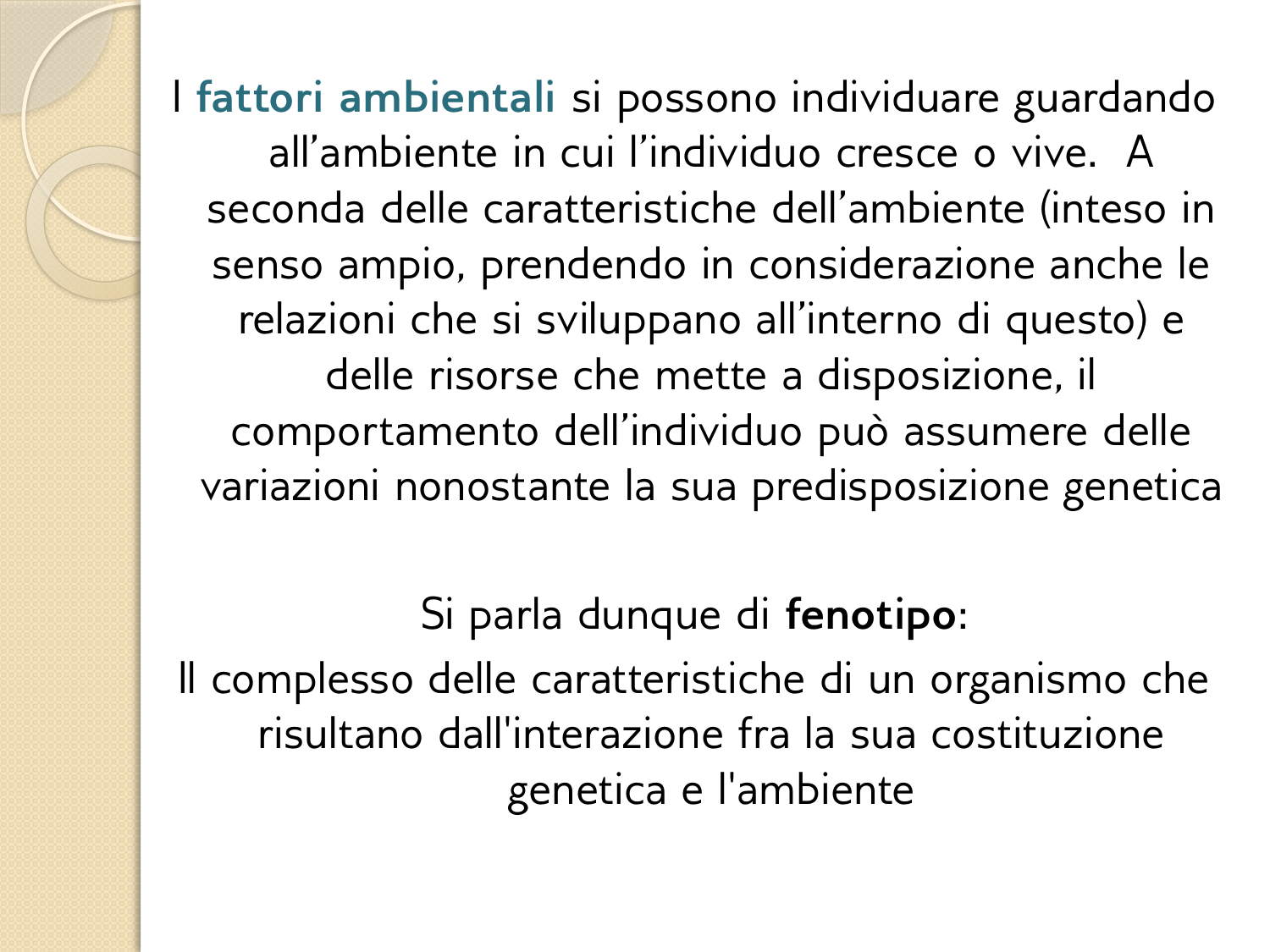

I fattori ambientali si possono individuare guardando all’ambiente in cui l’individuo cresce o vive.  A seconda delle caratteristiche dell’ambiente (inteso in senso ampio, prendendo in considerazione anche le relazioni che si sviluppano all’interno di questo) e delle risorse che mette a disposizione, il comportamento dell’individuo può assumere delle variazioni nonostante la sua predisposizione genetica

Si parla dunque di fenotipo:
Il complesso delle caratteristiche di un organismo che risultano dall'interazione fra la sua costituzione genetica e l'ambiente